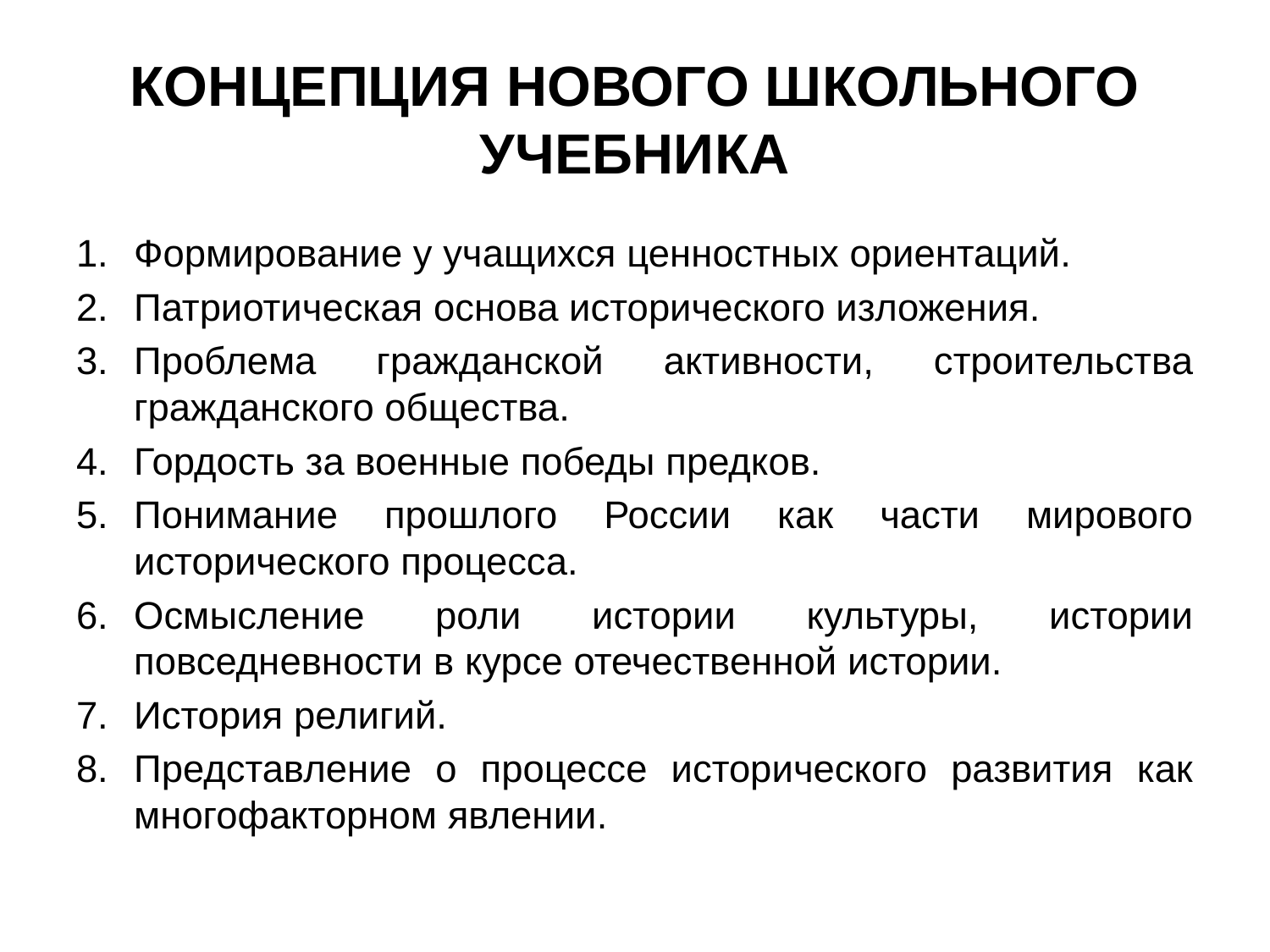

# КОНЦЕПЦИЯ НОВОГО ШКОЛЬНОГО УЧЕБНИКА
Формирование у учащихся ценностных ориентаций.
Патриотическая основа исторического изложения.
Проблема гражданской активности, строительства гражданского общества.
Гордость за военные победы предков.
Понимание прошлого России как части мирового исторического процесса.
Осмысление роли истории культуры, истории повседневности в курсе отечественной истории.
История религий.
Представление о процессе исторического развития как многофакторном явлении.